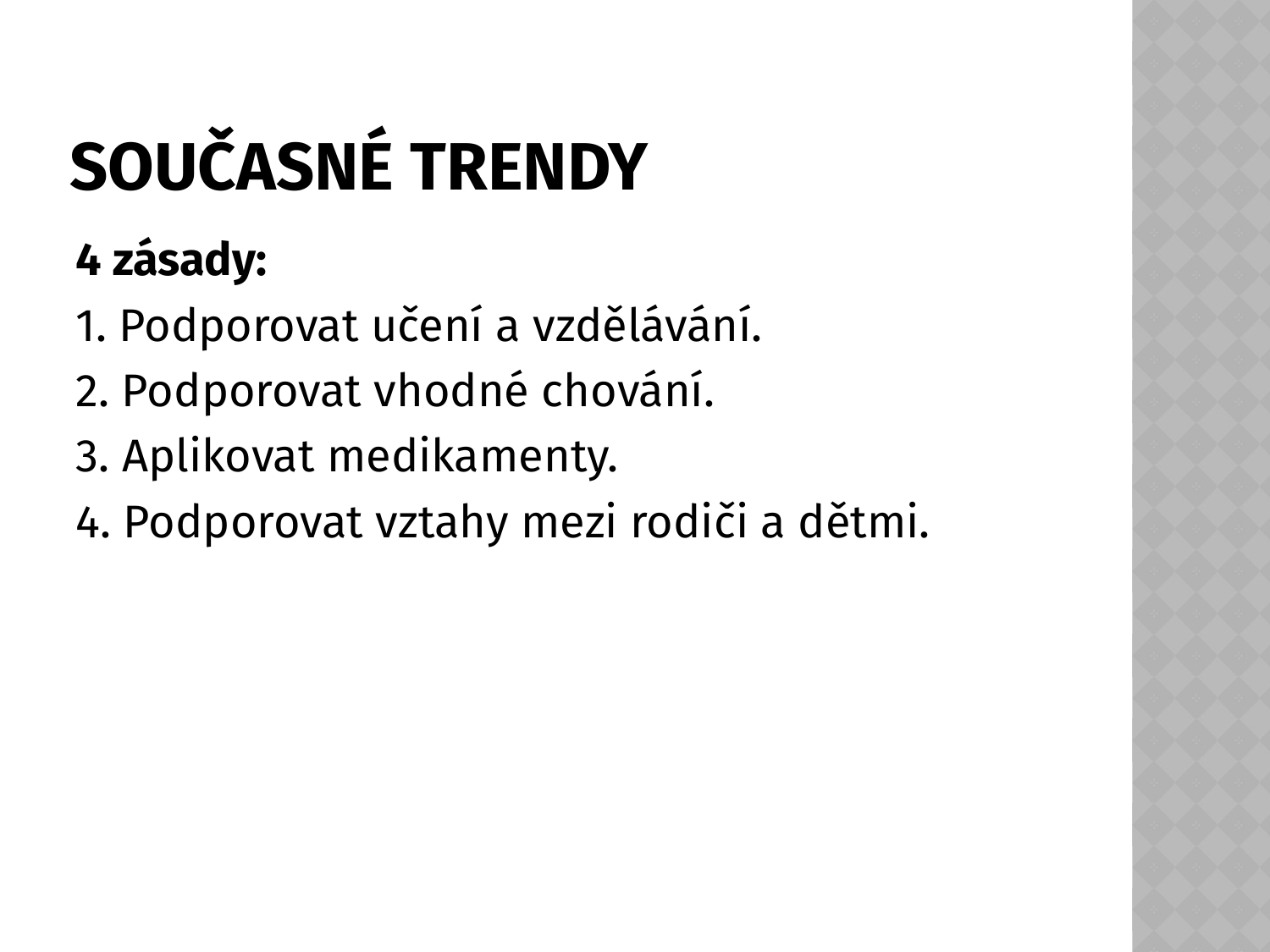

# Současné trendy
4 zásady:
1. Podporovat učení a vzdělávání.
2. Podporovat vhodné chování.
3. Aplikovat medikamenty.
4. Podporovat vztahy mezi rodiči a dětmi.